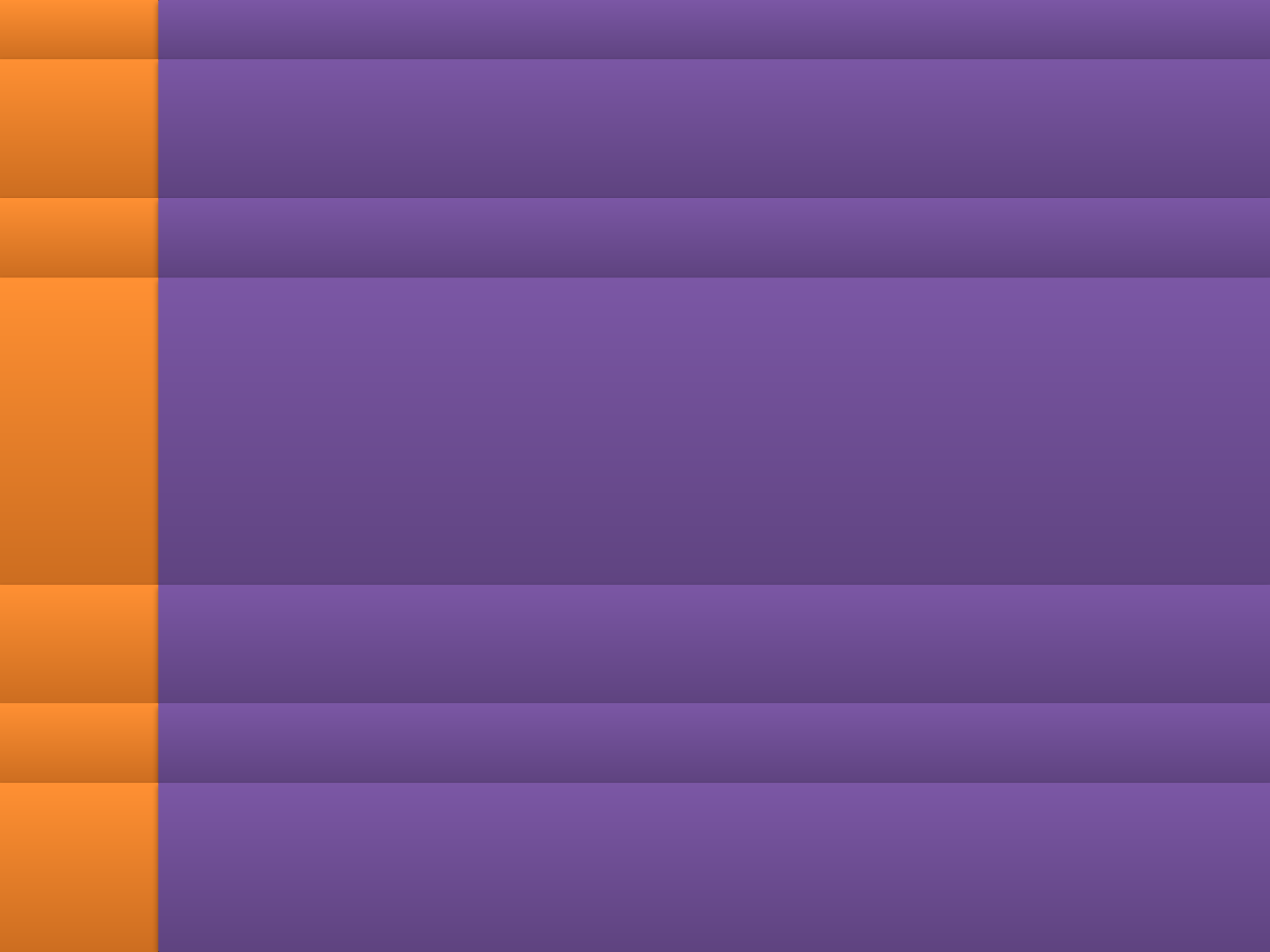

| 912 | Смерть князя Олега |
| --- | --- |
| 912 - 945 | Правление князя Игоря Правление оказалось менее бурным, чем его предшественника — в летописи сделано всего пять записей за 33 года. Князь Игорь подавил восстание древлян, отложившихся было от Киева, заключил два договора с Византией, менее выгодных, нежели договоры Олега. Во время очередного похода на древлян был убит. |
| 915 | Первое появление печенегов на Руси   Князю Игорю удалось заключить мирный договор с печенегами. |
| 941, 944 | Походы князя Игоря на Византию «В 941 году русский князь пошел морем к берегам Империи, болгары дали весть в Царьград, что идет Русь; выслан был против нее протовестиарий Феофан, который пожег Игоревы лодки греческим огнем. Потерпев поражение на море, русы пристали к берегам Малой Азии и по обычаю сильно опустошали их, но здесь были застигнуты и разбиты патрикием Вардою и доместиком Иоанном, бросились в лодки и пустились к берегам Фракии, на дороге были нагнаны, опять разбиты Феофаном и с малыми остатками возвратились назад в Русь. Второй поход Игоря на греков летописец помещает под 944 годом; на этот раз он говорит, что Игорь... собрал много войска... Тогда, по преданию, послал к Игорю лучших бояре с просьбою: «Не ходи, но возьми дань, которую брал Олег, придам и еще к ней» |
| 945 | Договор Руси с греками Заключенный договор был не так выгоден для Руси, как договоры Олега — видны ограничения в торговле, свободе передвижения по Византии, а также времени пребывания там. Договор ограждал крымские владения Византии от посягательств со стороны Руси |
| 945 | Убийство Игоря древлянами  Киевский князь в нарушение всех обычаев сделал попытку дважды получить дань с древлян, за что и поплатился. |
| 945 - 957 | Правление княгини Ольги в качестве регентши малолетнего сына Святослава Княгиня Ольга отомстила древлянам за убийство мужа, учредила на севере Руси дани и погосты. Отправившись в столицу Византии, Ольга крестилась в православие (955). Следствием этого путешествия было и то, что во все время царствования Константина Багрянородного, сына его и Никифора Фоки Киевская Русь соблюдала мир и дружбу с Византией |